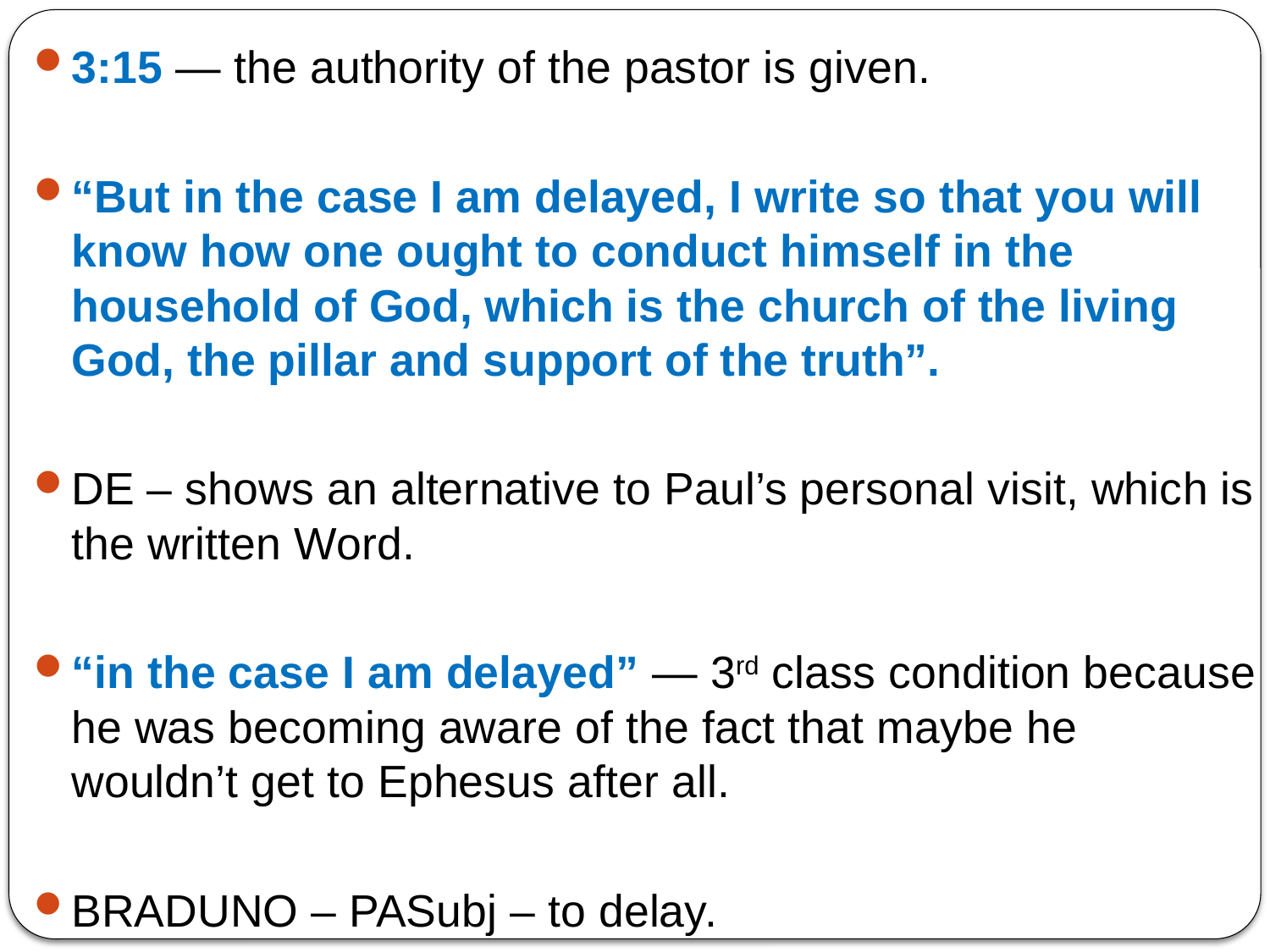

3:15 — the authority of the pastor is given.

“But in the case I am delayed, I write so that you will know how one ought to conduct himself in the household of God, which is the church of the living God, the pillar and support of the truth”.

DE – shows an alternative to Paul’s personal visit, which is the written Word.

“in the case I am delayed” — 3rd class condition because he was becoming aware of the fact that maybe he wouldn’t get to Ephesus after all.

BRADUNO – PASubj – to delay.